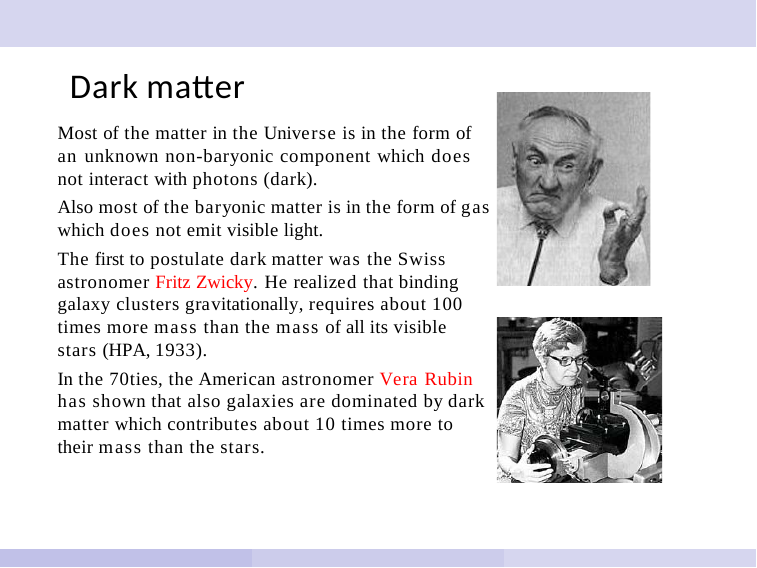

# Dark matter

Most of the matter in the Universe is in the form of an unknown non-baryonic component which does not interact with photons (dark).
Also most of the baryonic matter is in the form of gas which does not emit visible light.
The first to postulate dark matter was the Swiss astronomer Fritz Zwicky. He realized that binding galaxy clusters gravitationally, requires about 100 times more mass than the mass of all its visible stars (HPA, 1933).
In the 70ties, the American astronomer Vera Rubin has shown that also galaxies are dominated by dark matter which contributes about 10 times more to their mass than the stars.